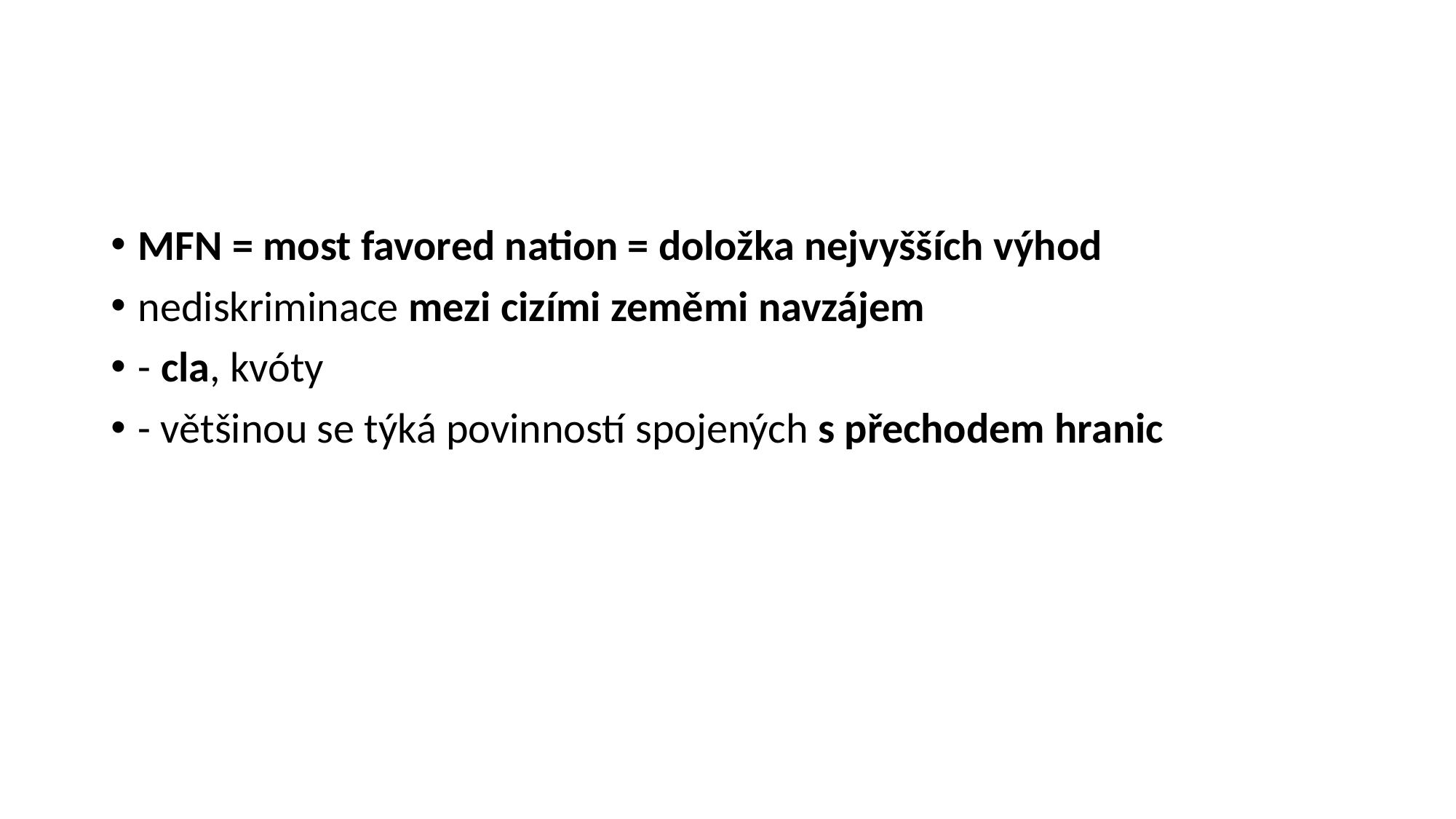

#
MFN = most favored nation = doložka nejvyšších výhod
nediskriminace mezi cizími zeměmi navzájem
- cla, kvóty
- většinou se týká povinností spojených s přechodem hranic